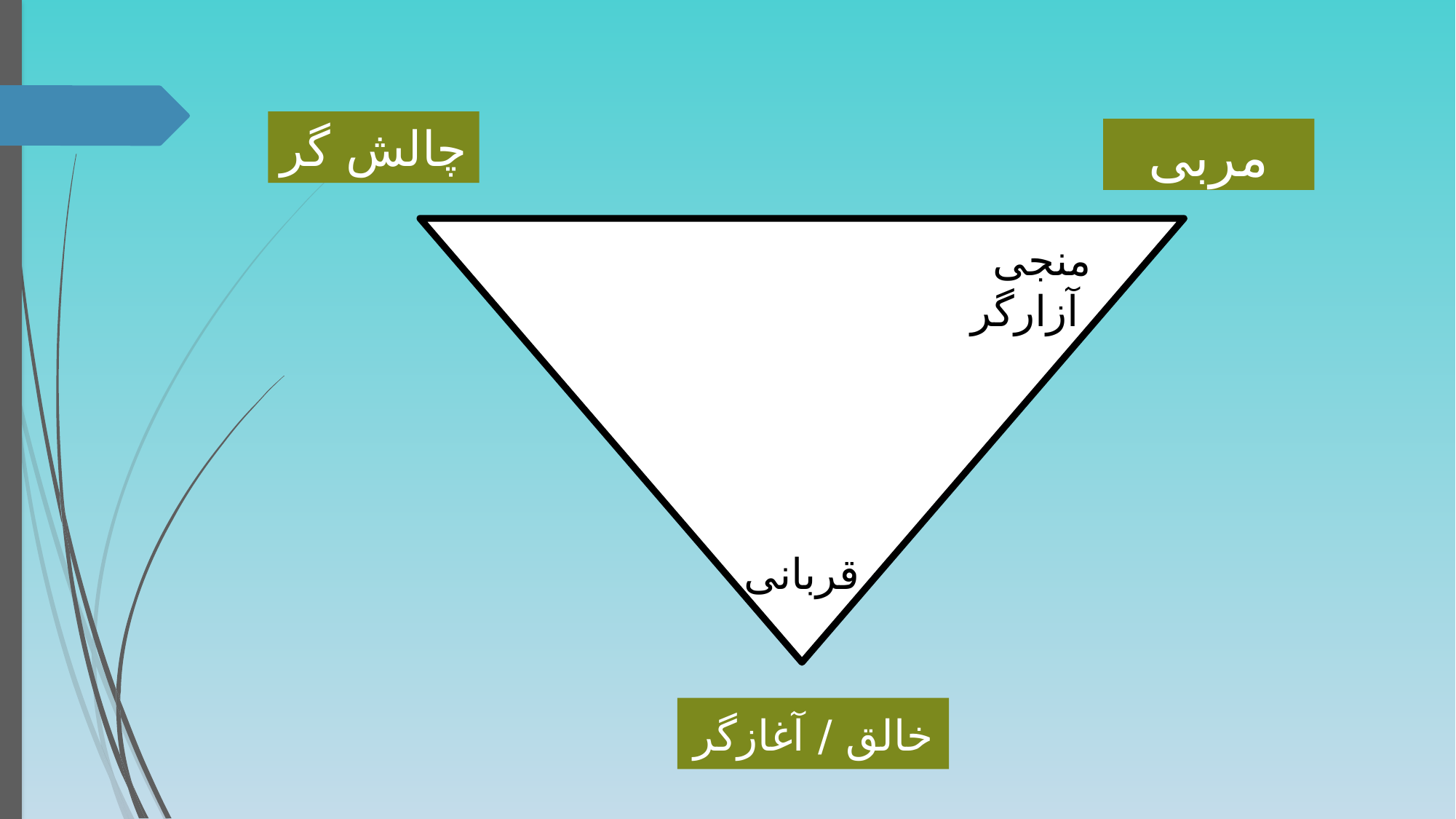

چالش گر
مربی

منجی                                        آزارگر
قربانی
خالق / آغازگر